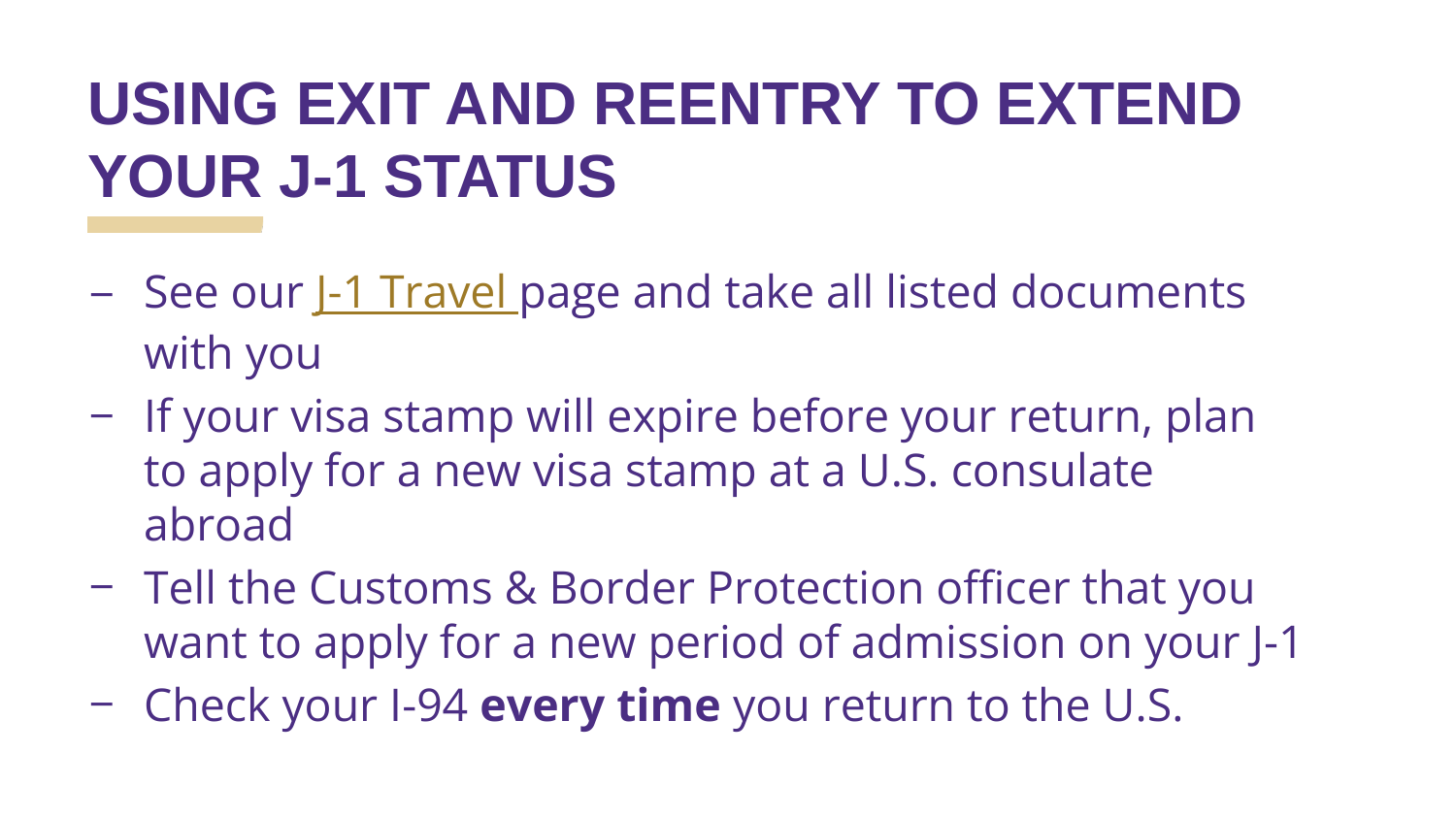

# USING EXIT AND REENTRY TO EXTEND YOUR J-1 STATUS
See our J-1 Travel page and take all listed documents with you
If your visa stamp will expire before your return, plan to apply for a new visa stamp at a U.S. consulate abroad
Tell the Customs & Border Protection officer that you want to apply for a new period of admission on your J-1
Check your I-94 every time you return to the U.S.